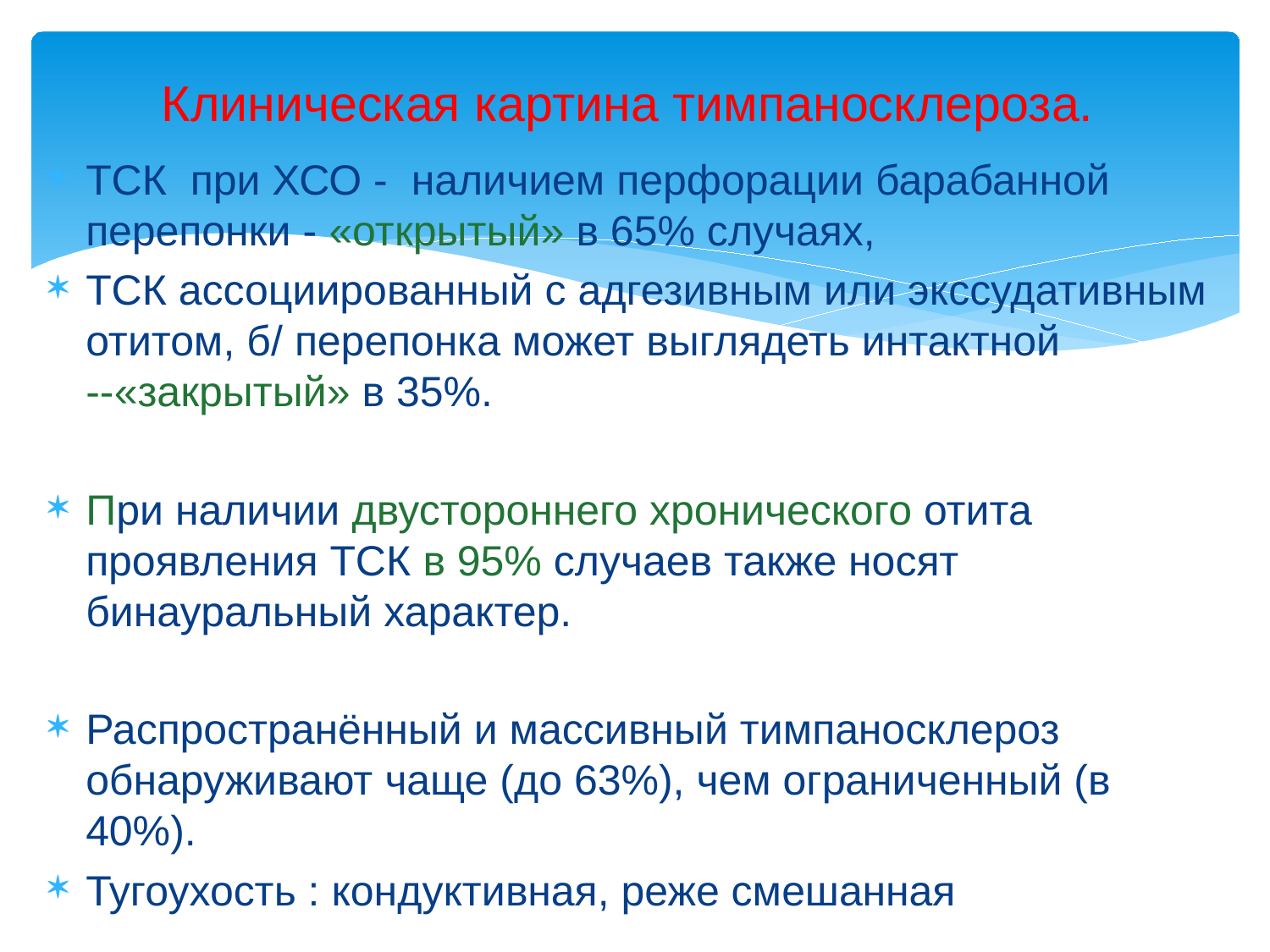

# Клиническая картина тимпаносклероза.
ТСК  при ХСО -  наличием перфорации барабанной перепонки - «открытый» в 65% случаях,
ТСК ассоциированный с адгезивным или экссудативным отитом, б/ перепонка может выглядеть интактной --«закрытый» в 35%.

При наличии двустороннего хронического отита проявления ТСК в 95% случаев также носят бинауральный характер.

Распространённый и массивный тимпаносклероз обнаруживают чаще (до 63%), чем ограниченный (в 40%).
Тугоухость : кондуктивная, реже смешанная